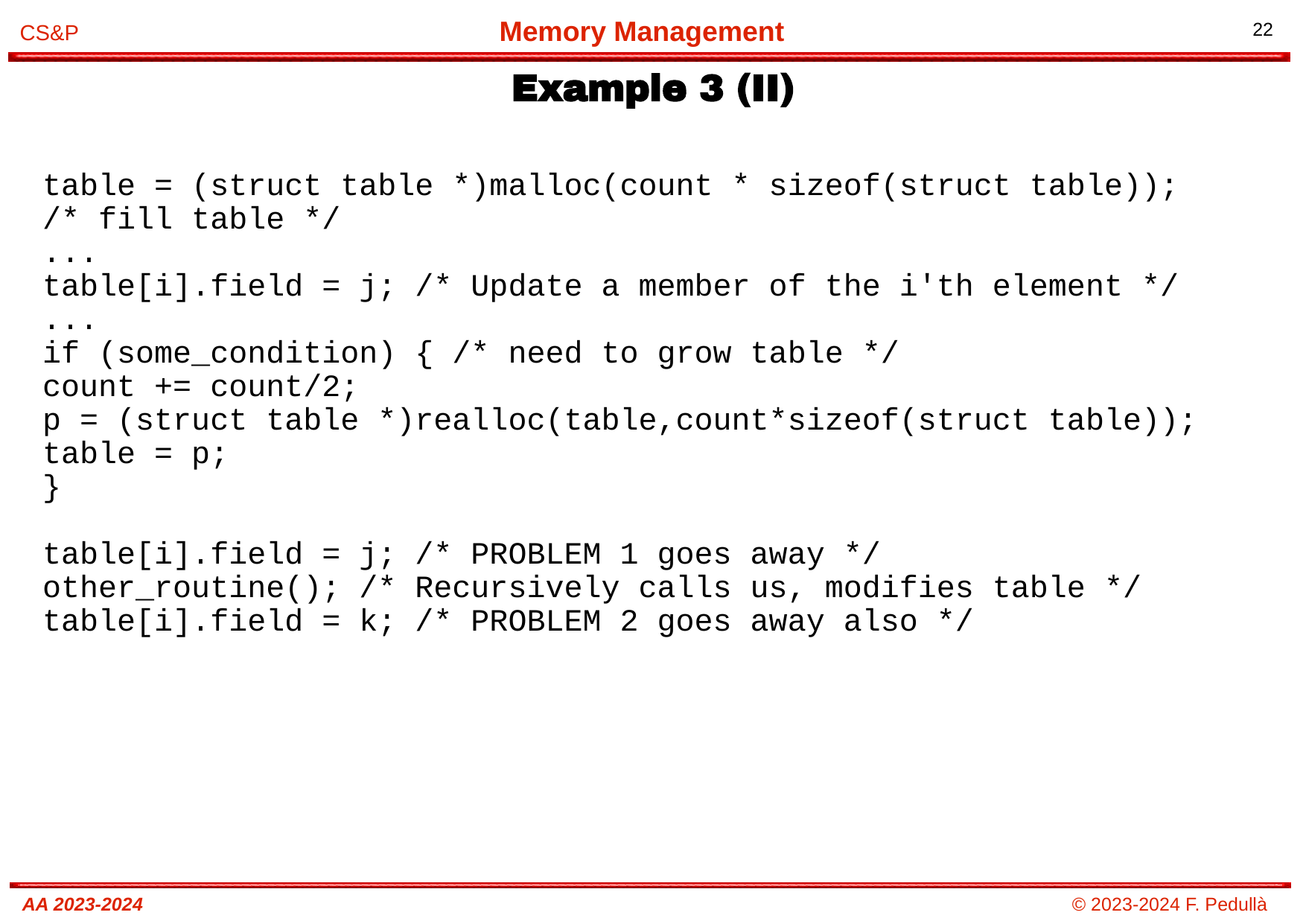

# Example 3 (II)
table = (struct table *)malloc(count * sizeof(struct table));
/* fill table */
...
table[i].field = j; /* Update a member of the i'th element */
...
if (some_condition) { /* need to grow table */
count += count/2;
p = (struct table *)realloc(table,count*sizeof(struct table));
table = p;
}

table[i].field = j; /* PROBLEM 1 goes away */
other_routine(); /* Recursively calls us, modifies table */
table[i].field = k; /* PROBLEM 2 goes away also */